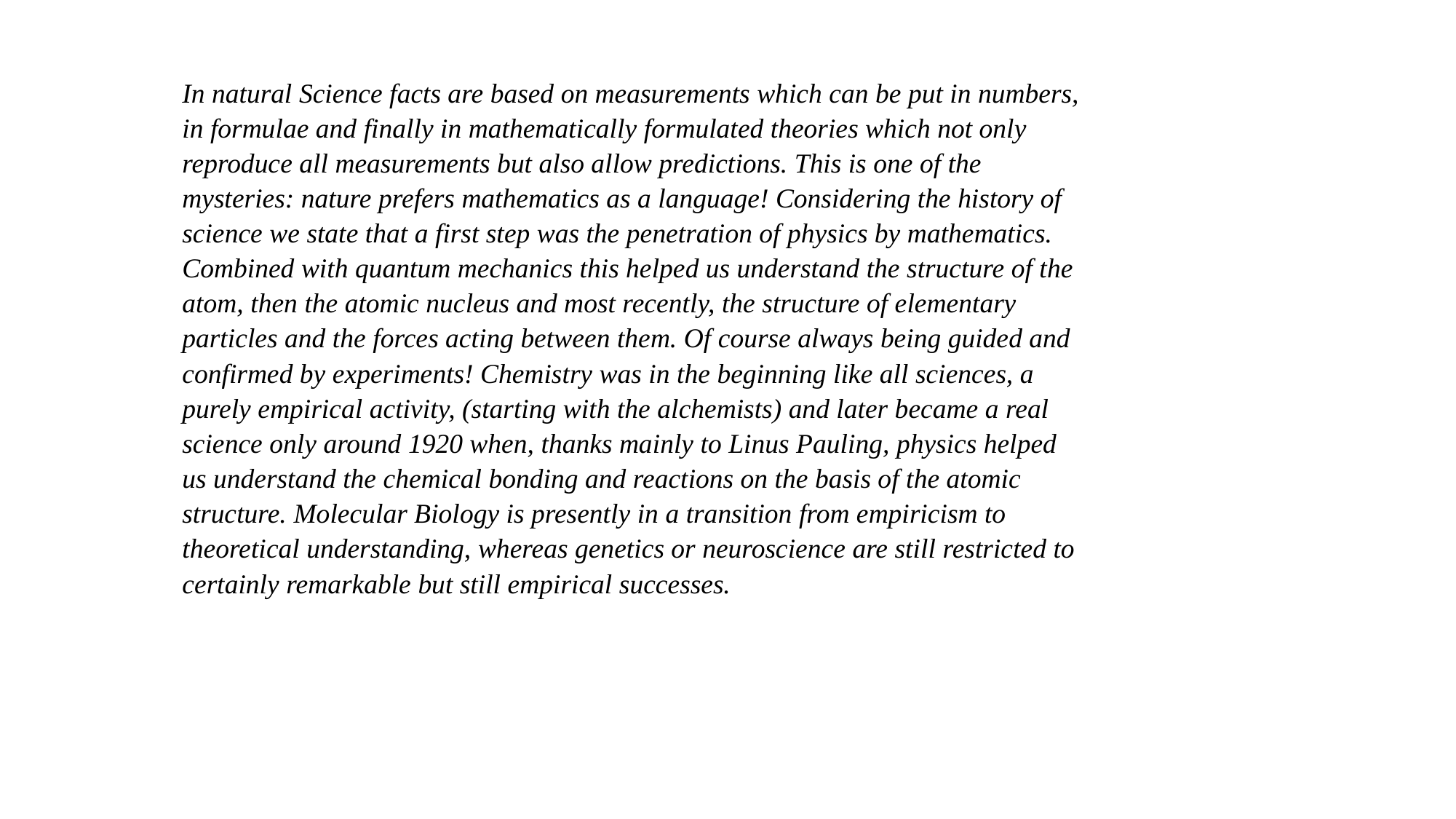

In natural Science facts are based on measurements which can be put in numbers, in formulae and finally in mathematically formulated theories which not only reproduce all measurements but also allow predictions. This is one of the mysteries: nature prefers mathematics as a language! Considering the history of science we state that a first step was the penetration of physics by mathematics. Combined with quantum mechanics this helped us understand the structure of the atom, then the atomic nucleus and most recently, the structure of elementary particles and the forces acting between them. Of course always being guided and confirmed by experiments! Chemistry was in the beginning like all sciences, a purely empirical activity, (starting with the alchemists) and later became a real science only around 1920 when, thanks mainly to Linus Pauling, physics helped us understand the chemical bonding and reactions on the basis of the atomic structure. Molecular Biology is presently in a transition from empiricism to theoretical understanding, whereas genetics or neuroscience are still restricted to certainly remarkable but still empirical successes.